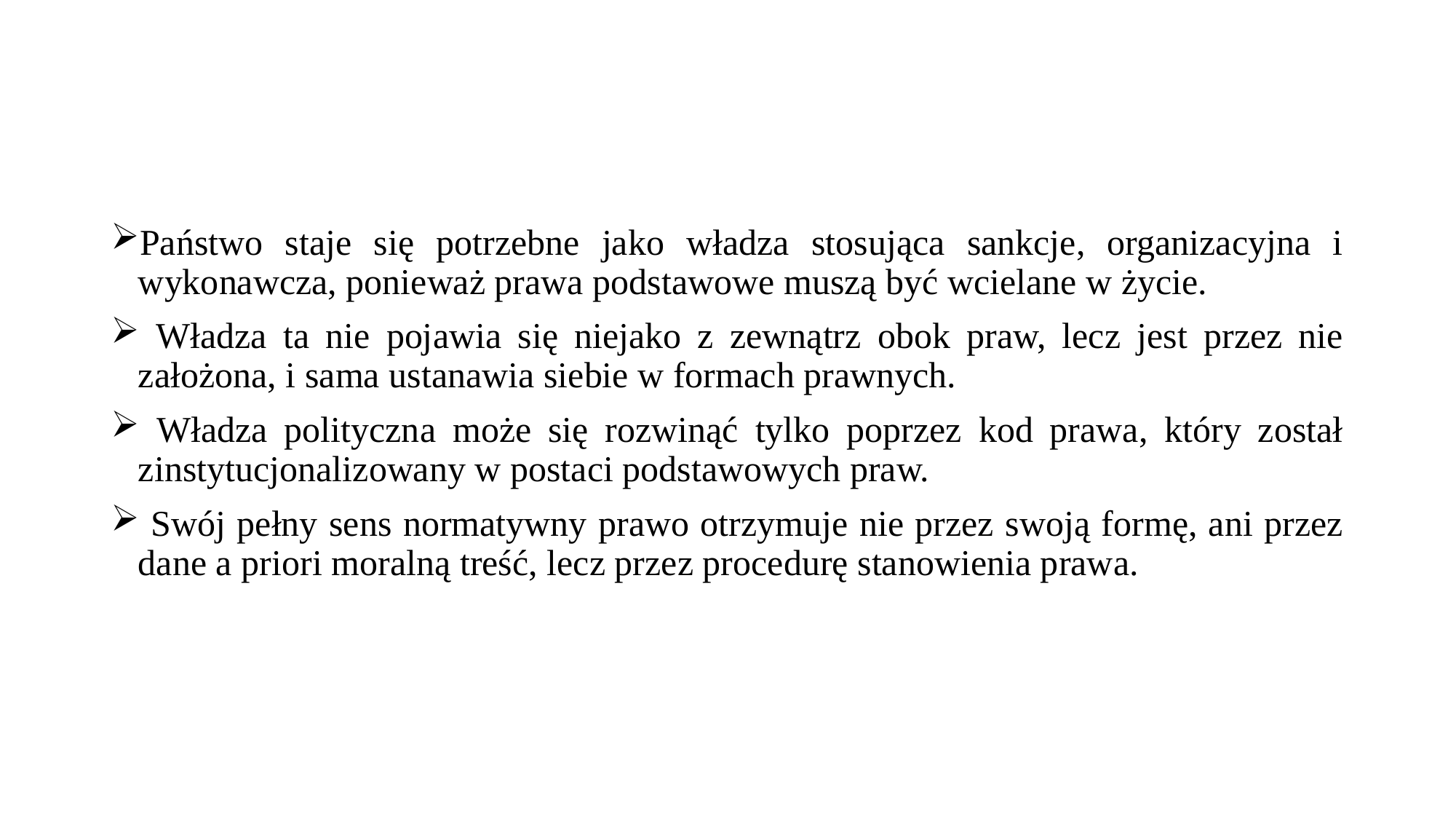

#
Państwo staje się potrzebne jako władza stosująca sankcje, organizacyjna i wykonawcza, ponieważ prawa podstawowe muszą być wcielane w życie.
 Władza ta nie pojawia się niejako z zewnątrz obok praw, lecz jest przez nie założona, i sama ustanawia siebie w formach prawnych.
 Władza polityczna może się rozwinąć tylko poprzez kod prawa, który został zinstytucjonalizowany w postaci podstawowych praw.
 Swój pełny sens normatywny prawo otrzymuje nie przez swoją formę, ani przez dane a priori moralną treść, lecz przez procedurę stanowienia prawa.